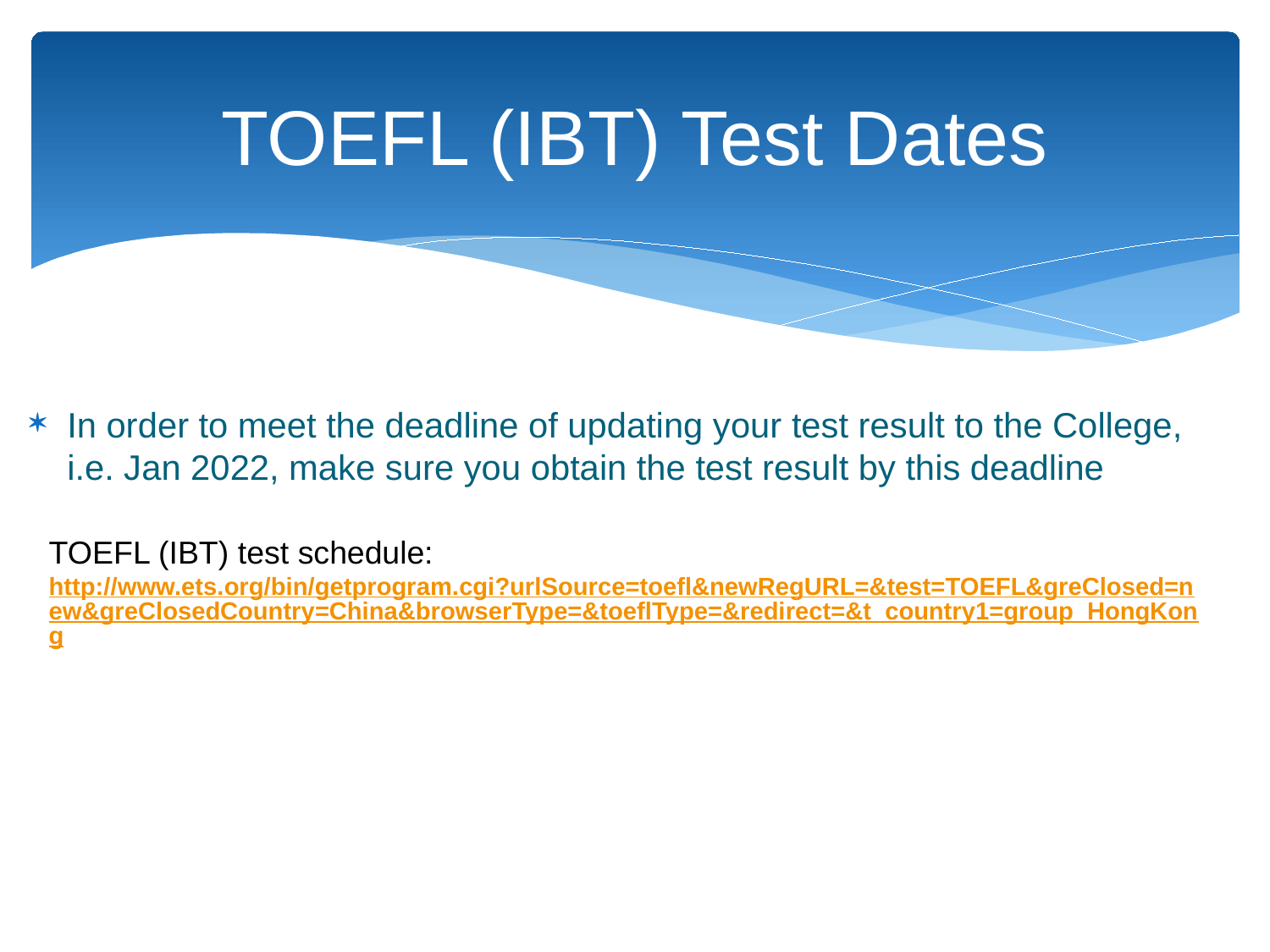

# TOEFL (IBT) Test Dates
In order to meet the deadline of updating your test result to the College, i.e. Jan 2022, make sure you obtain the test result by this deadline
TOEFL (IBT) test schedule:
http://www.ets.org/bin/getprogram.cgi?urlSource=toefl&newRegURL=&test=TOEFL&greClosed=new&greClosedCountry=China&browserType=&toeflType=&redirect=&t_country1=group_HongKong